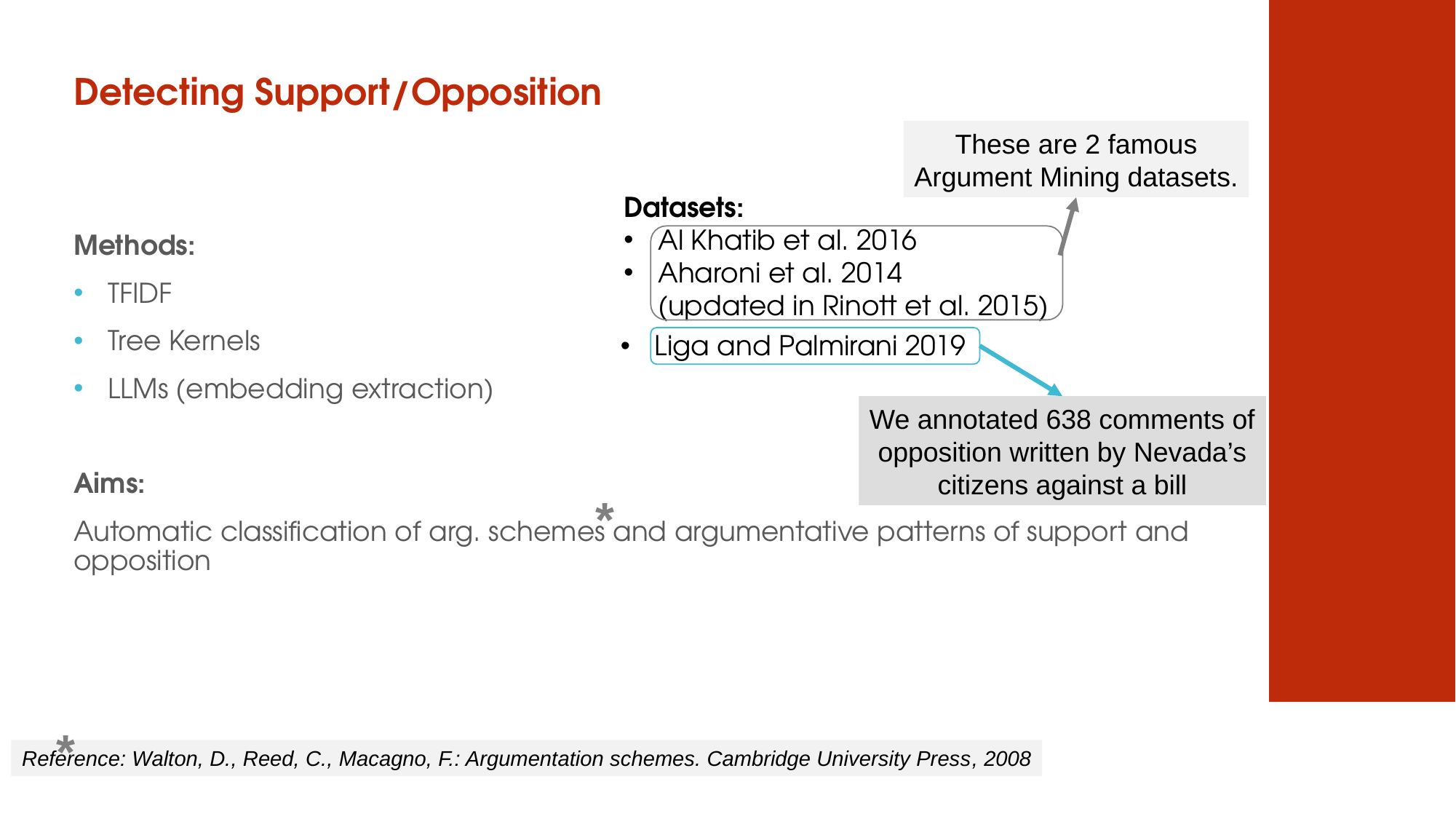

Detecting Support/Opposition
These are 2 famous
Argument Mining datasets.
Datasets:
Al Khatib et al. 2016
Aharoni et al. 2014
(updated in Rinott et al. 2015)
Methods:
TFIDF
Tree Kernels
LLMs (embedding extraction)

Aims:
Automatic classification of arg. schemes and argumentative patterns of support and opposition

Liga and Palmirani 2019

We annotated 638 comments of
opposition written by Nevada’s
citizens against a bill
*
*
Reference: Walton, D., Reed, C., Macagno, F.: Argumentation schemes. Cambridge University Press, 2008